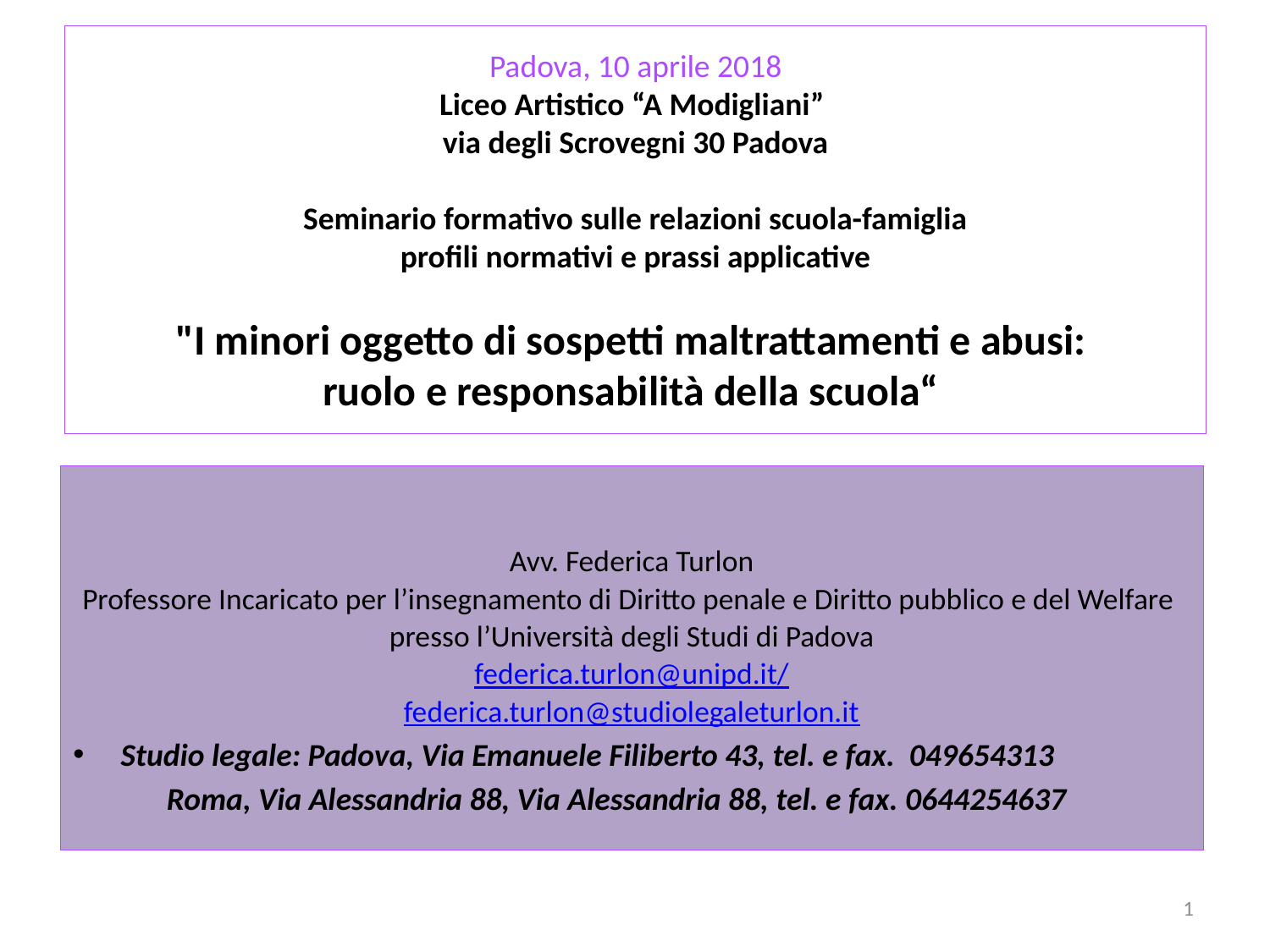

# Padova, 10 aprile 2018 Liceo Artistico “A Modigliani”  via degli Scrovegni 30 Padova Seminario formativo sulle relazioni scuola-famiglia profili normativi e prassi applicative "I minori oggetto di sospetti maltrattamenti e abusi: ruolo e responsabilità della scuola“

Avv. Federica Turlon
Professore Incaricato per l’insegnamento di Diritto penale e Diritto pubblico e del Welfare
presso l’Università degli Studi di Padova
federica.turlon@unipd.it/
federica.turlon@studiolegaleturlon.it
Studio legale: Padova, Via Emanuele Filiberto 43, tel. e fax.  049654313
             Roma, Via Alessandria 88, Via Alessandria 88, tel. e fax. 0644254637

1